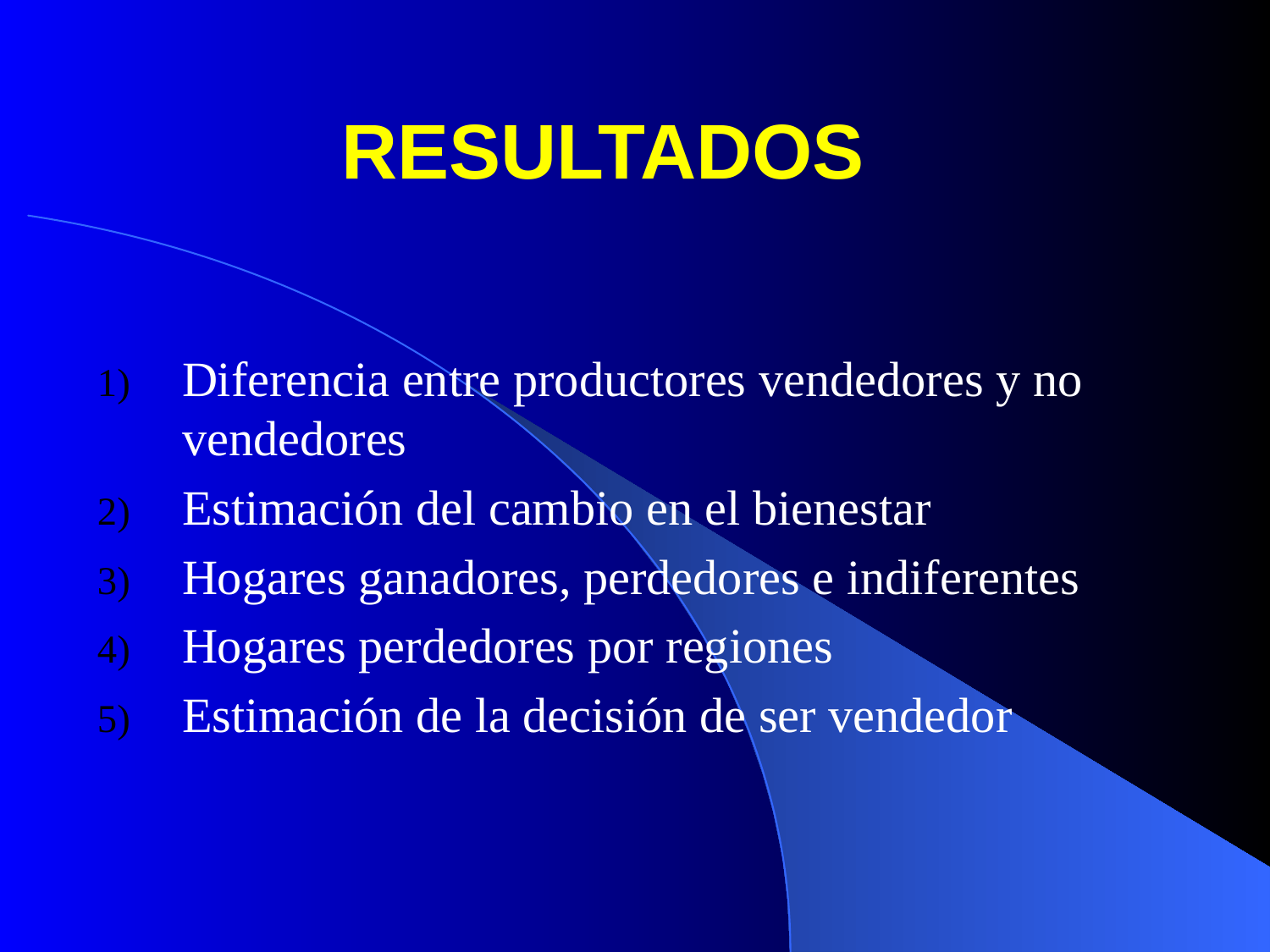

# RESULTADOS
Diferencia entre productores vendedores y no vendedores
Estimación del cambio en el bienestar
Hogares ganadores, perdedores e indiferentes
Hogares perdedores por regiones
Estimación de la decisión de ser vendedor